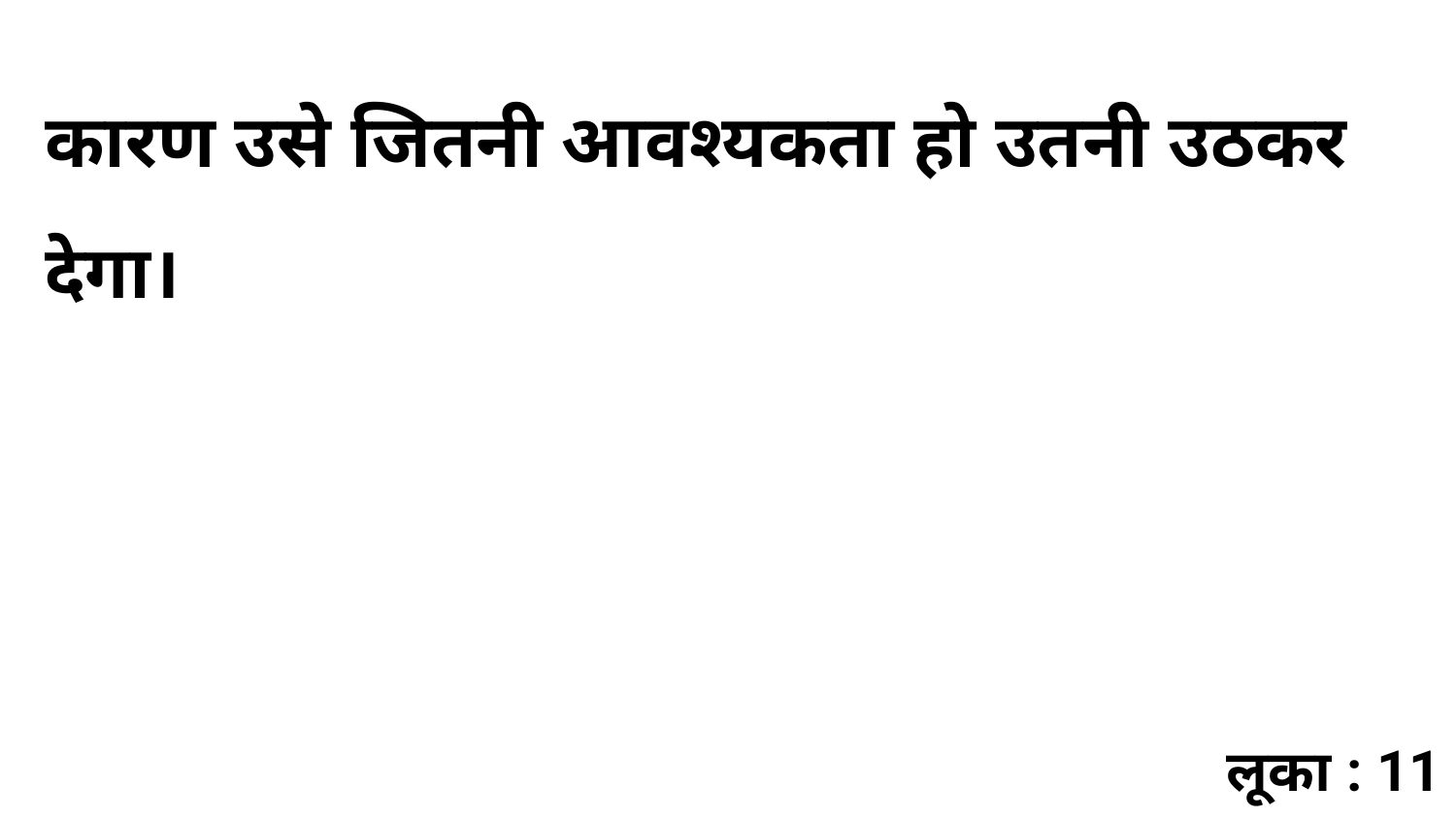

कारण उसे जितनी आवश्यकता हो उतनी उठकर देगा।
लूका : 11